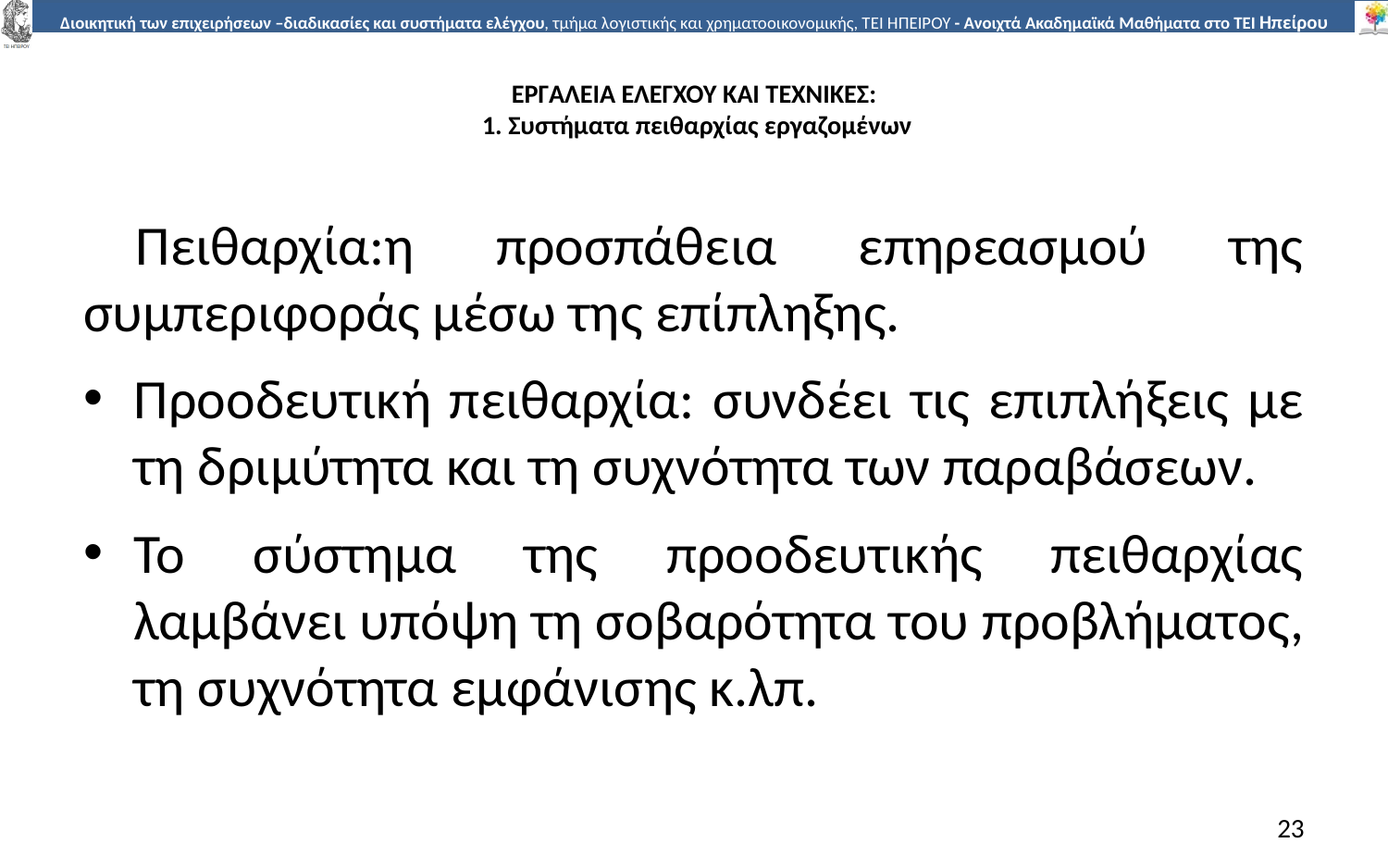

# ΕΡΓΑΛΕΙΑ ΕΛΕΓΧΟΥ ΚΑΙ ΤΕΧΝΙΚΕΣ: 1. Συστήµατα πειθαρχίας εργαζοµένων
Πειθαρχία:η προσπάθεια επηρεασµού της συµπεριφοράς µέσω της επίπληξης.
Προοδευτική πειθαρχία: συνδέει τις επιπλήξεις µε τη δριµύτητα και τη συχνότητα των παραβάσεων.
Το σύστηµα της προοδευτικής πειθαρχίας λαµβάνει υπόψη τη σοβαρότητα του προβλήµατος, τη συχνότητα εµφάνισης κ.λπ.

23